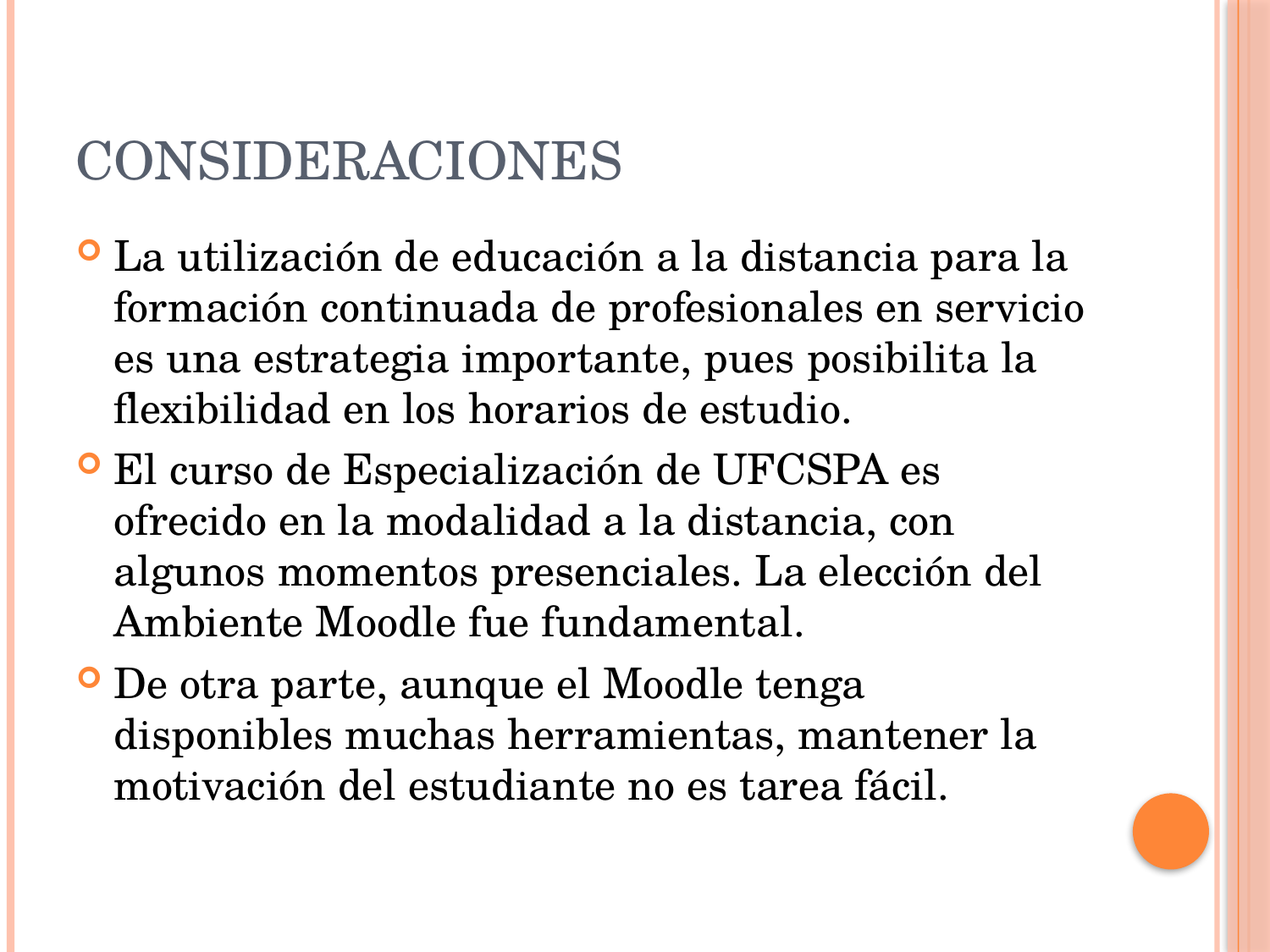

# Consideraciones
La utilización de educación a la distancia para la formación continuada de profesionales en servicio es una estrategia importante, pues posibilita la
flexibilidad en los horarios de estudio.
El curso de Especialización de UFCSPA es ofrecido en la modalidad a la distancia, con algunos momentos presenciales. La elección del Ambiente Moodle fue fundamental.
De otra parte, aunque el Moodle tenga disponibles muchas herramientas, mantener la motivación del estudiante no es tarea fácil.